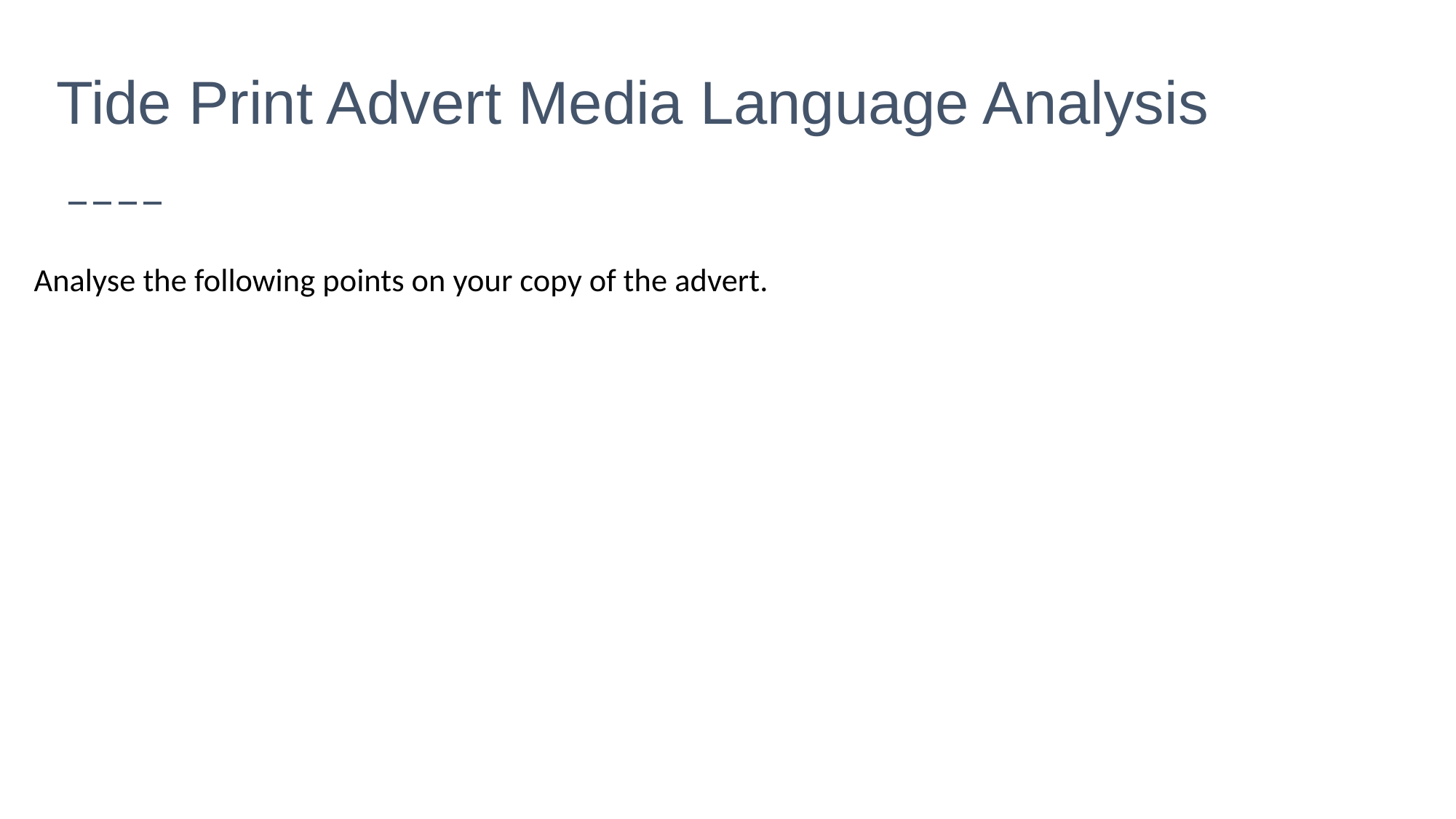

# Tide Print Advert Media Language Analysis

Analyse the following points on your copy of the advert.